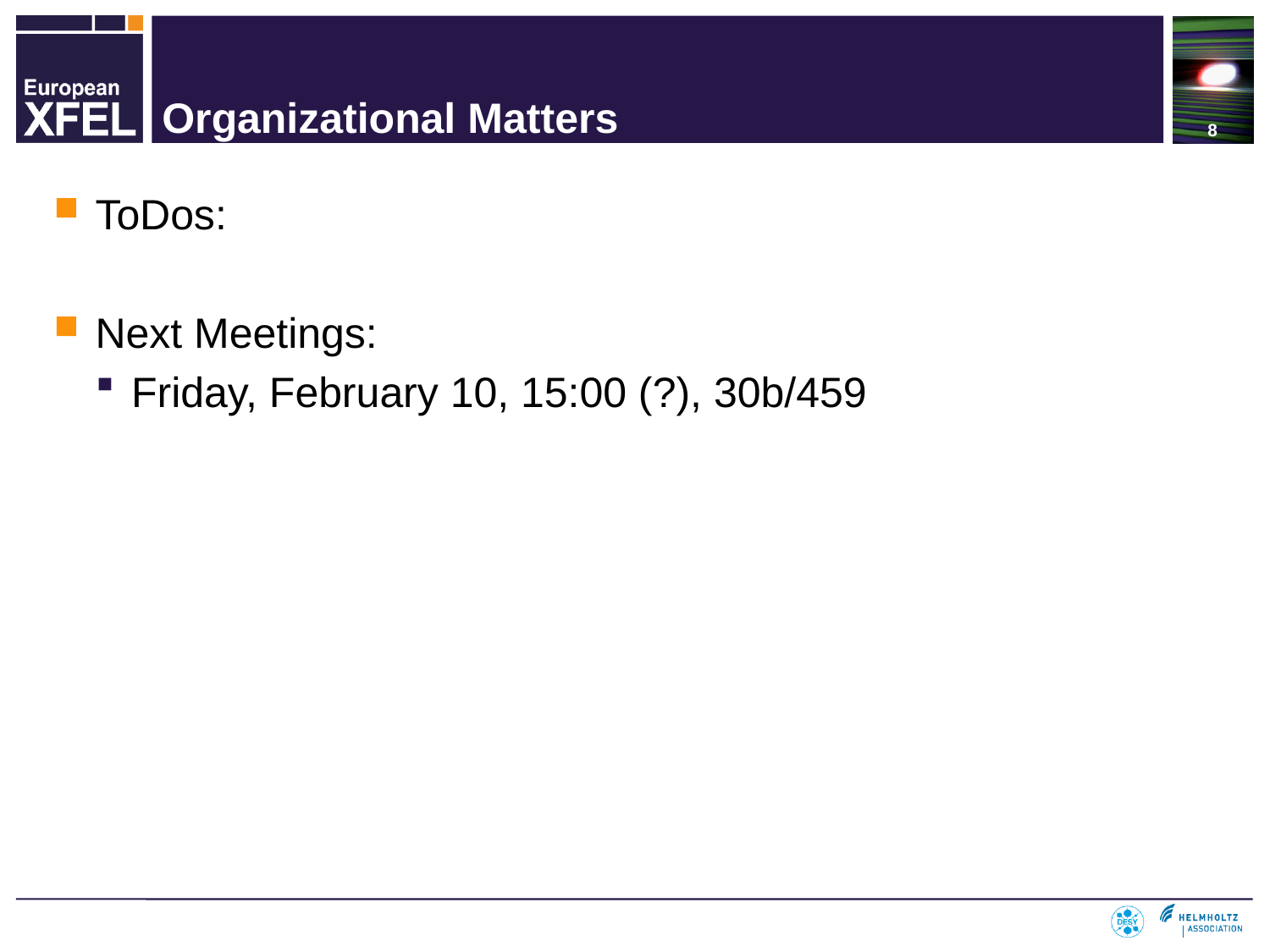

8
# Organizational Matters
ToDos:

Next Meetings:
Friday, February 10, 15:00 (?), 30b/459